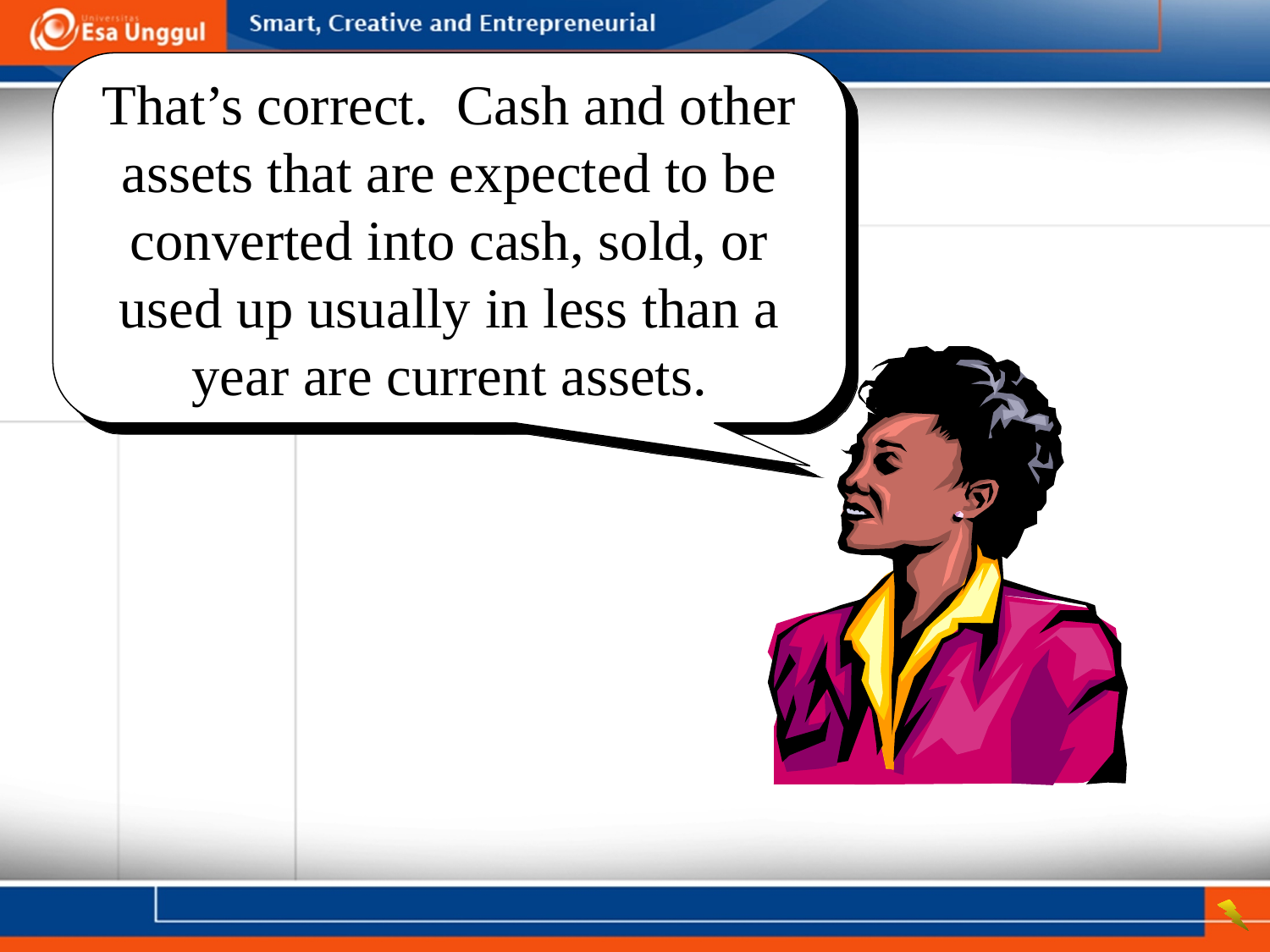

That’s correct.  Cash and other assets that are expected to be converted into cash, sold, or used up usually in less than a year are current assets.